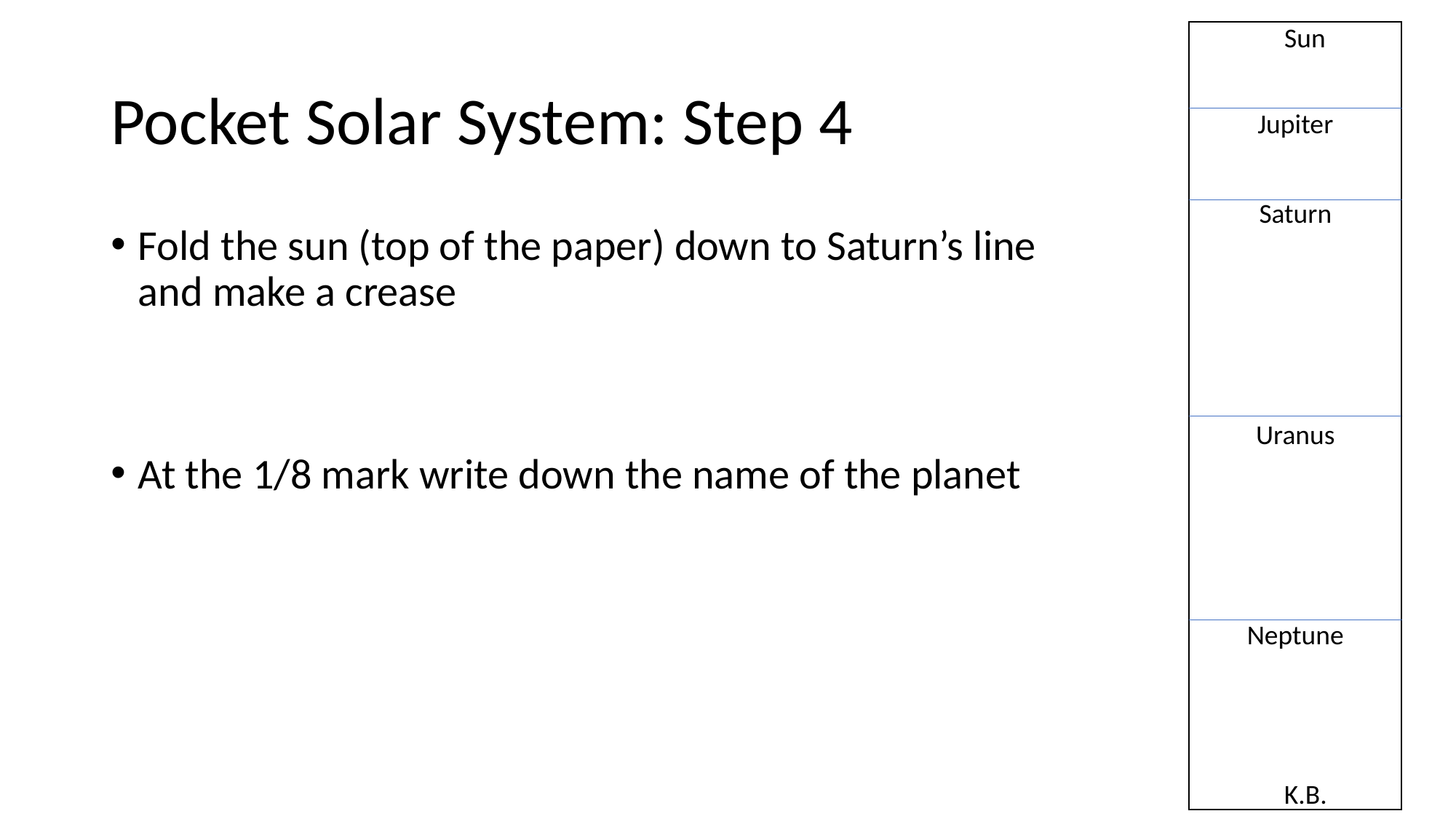

Sun

# Pocket Solar System: Step 4
Jupiter
Saturn
Fold the sun (top of the paper) down to Saturn’s line and make a crease

At the 1/8 mark write down the name of the planet
Uranus
Neptune
K.B.